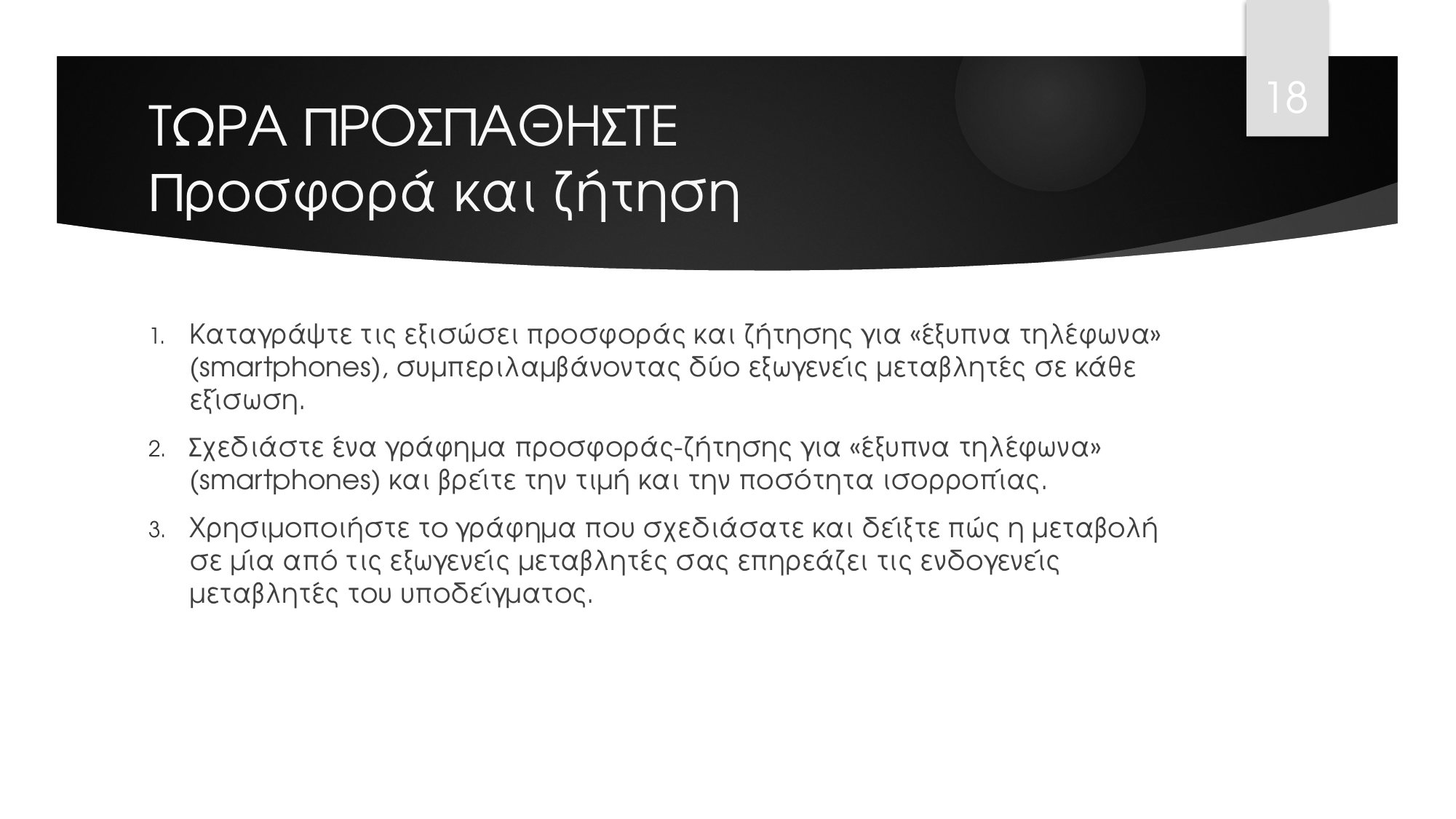

18
# ΤΩΡΑ ΠΡΟΣΠΑΘΗΣΤΕ Προσφορά και ζήτηση
Καταγράψτε τις εξισώσει προσφοράς και ζήτησης για «έξυπνα τηλέφωνα» (smartphones), συμπεριλαμβάνοντας δύο εξωγενείς μεταβλητές σε κάθε εξίσωση.
Σχεδιάστε ένα γράφημα προσφοράς-ζήτησης για «έξυπνα τηλέφωνα» (smartphones) και βρείτε την τιμή και την ποσότητα ισορροπίας.
Χρησιμοποιήστε το γράφημα που σχεδιάσατε και δείξτε πώς η μεταβολή σε μία από τις εξωγενείς μεταβλητές σας επηρεάζει τις ενδογενείς μεταβλητές του υποδείγματος.